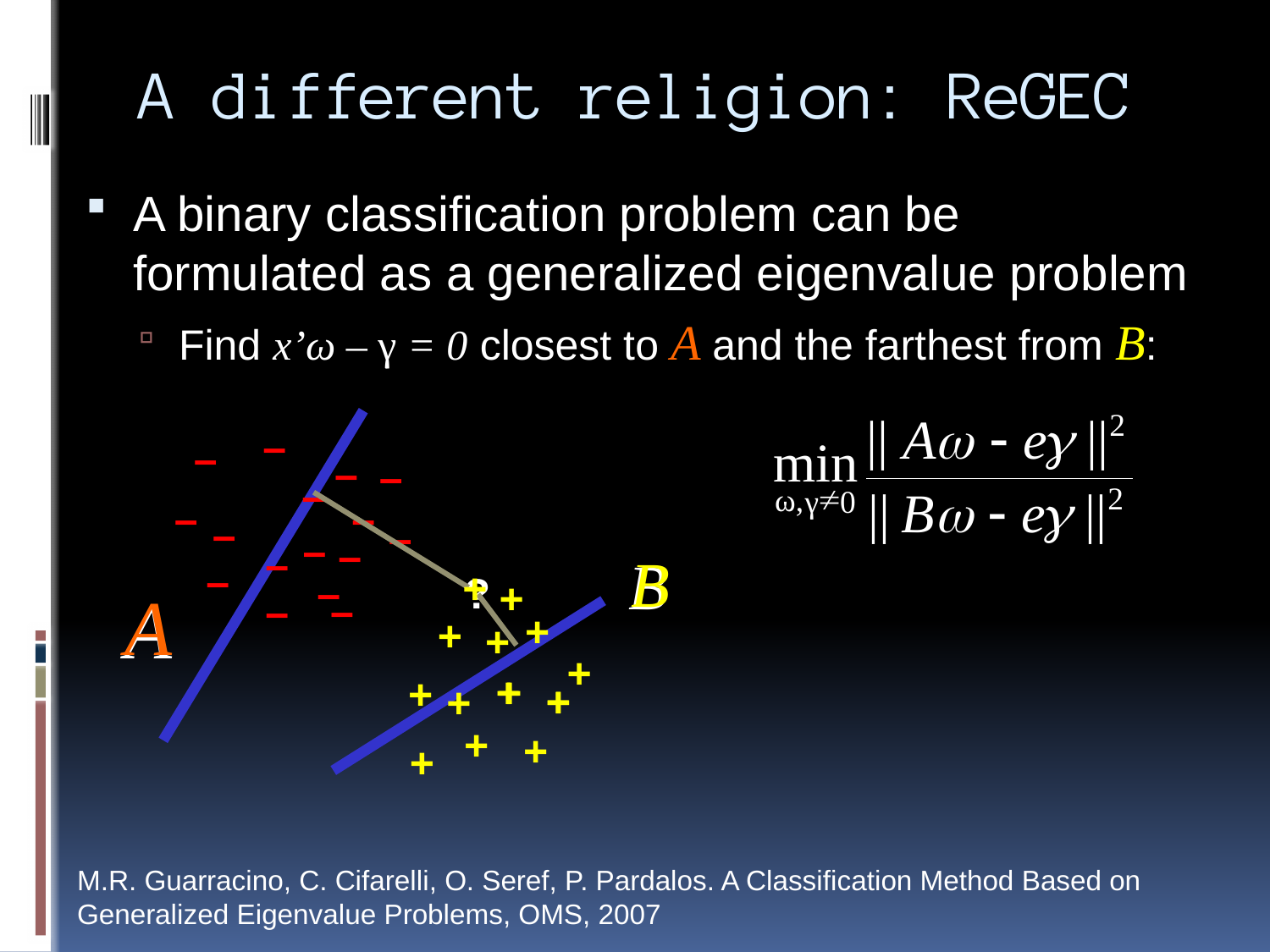

# A different religion: ReGEC
A binary classification problem can be formulated as a generalized eigenvalue problem
Find x’ω – γ = 0 closest to A and the farthest from B:

||
A
ω
−
e
γ
||
2
min
≠

||
B
ω
−
e
γ
||
2
ω,
γ
0

–
–
–
–
–
–
–
–
–
–
–
–
B
B
–
+
?
–
+
A
A
–
–
+

+
+
+
+
+
+
+
+
+
+
+
+
M.R. Guarracino, C. Cifarelli, O. Seref, P. Pardalos. A Classification Method Based on Generalized Eigenvalue Problems, OMS, 2007